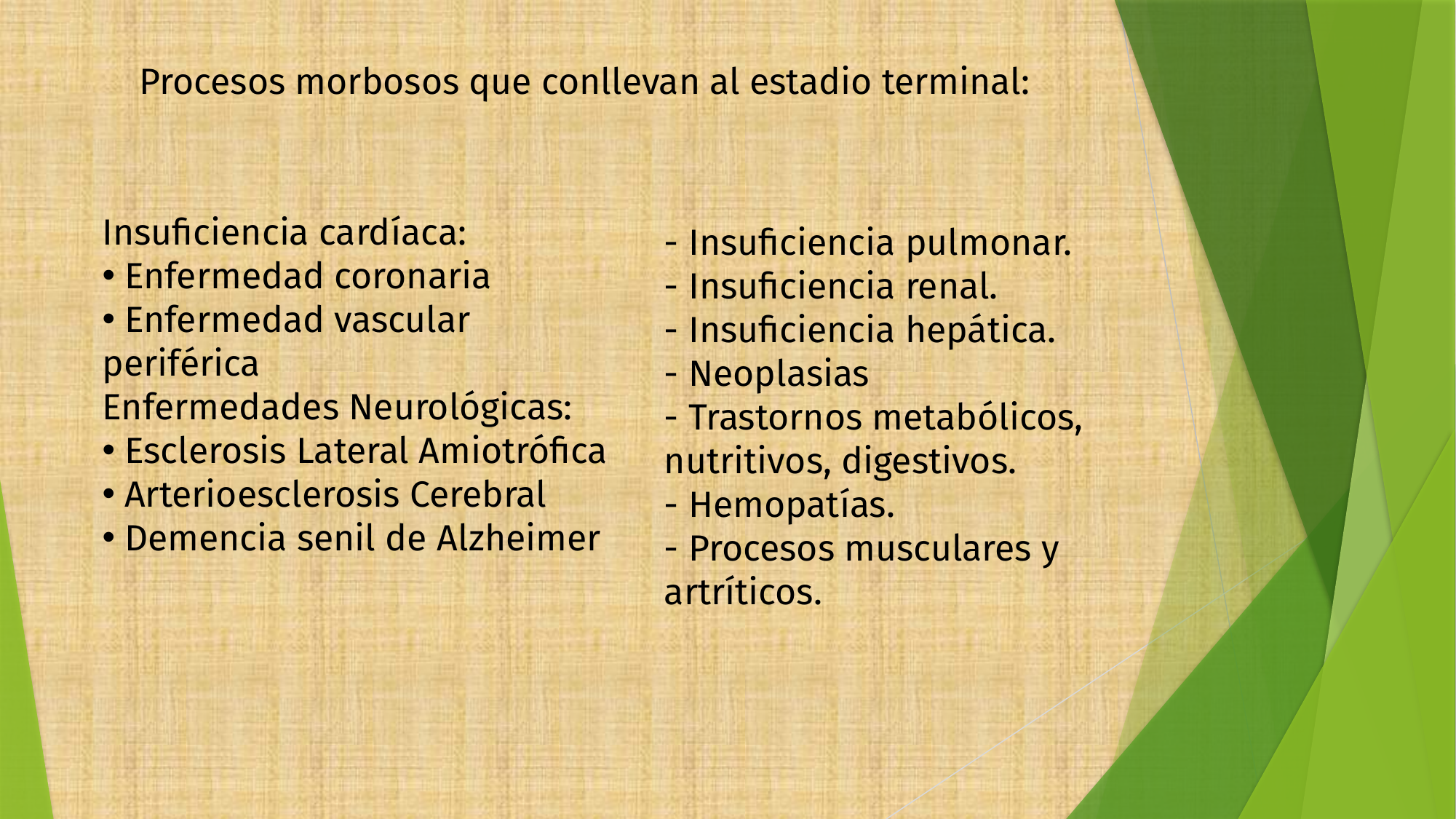

Procesos morbosos que conllevan al estadio terminal:
Insuficiencia cardíaca:
 Enfermedad coronaria
 Enfermedad vascular periférica
Enfermedades Neurológicas:
 Esclerosis Lateral Amiotrófica
 Arterioesclerosis Cerebral
 Demencia senil de Alzheimer
- Insuficiencia pulmonar.
- Insuficiencia renal.
- Insuficiencia hepática.
- Neoplasias
- Trastornos metabólicos, nutritivos, digestivos.
- Hemopatías.
- Procesos musculares y artríticos.